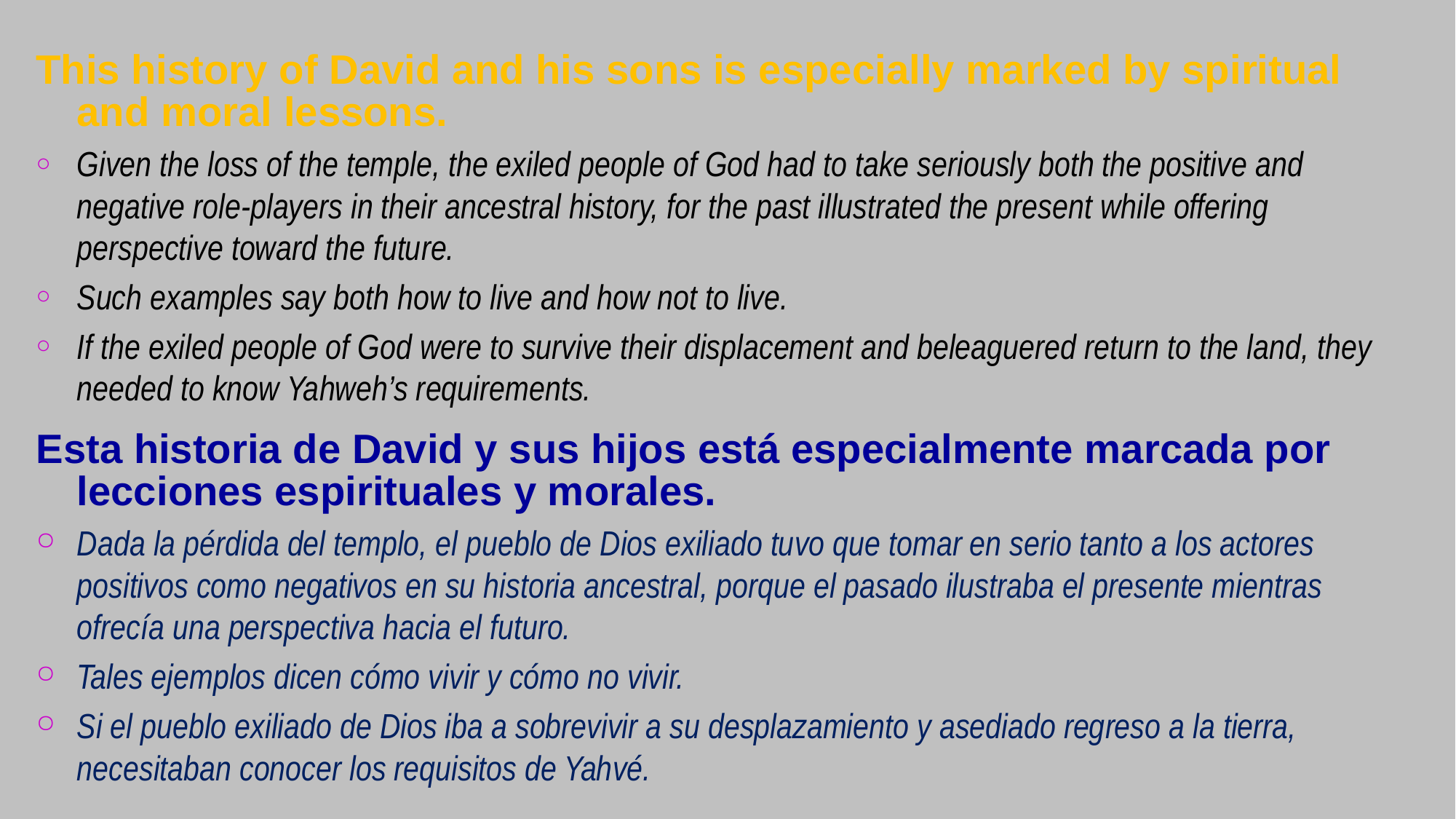

This history of David and his sons is especially marked by spiritual and moral lessons.
Given the loss of the temple, the exiled people of God had to take seriously both the positive and negative role-players in their ancestral history, for the past illustrated the present while offering perspective toward the future.
Such examples say both how to live and how not to live.
If the exiled people of God were to survive their displacement and beleaguered return to the land, they needed to know Yahweh’s requirements.
Esta historia de David y sus hijos está especialmente marcada por lecciones espirituales y morales.
Dada la pérdida del templo, el pueblo de Dios exiliado tuvo que tomar en serio tanto a los actores positivos como negativos en su historia ancestral, porque el pasado ilustraba el presente mientras ofrecía una perspectiva hacia el futuro.
Tales ejemplos dicen cómo vivir y cómo no vivir.
Si el pueblo exiliado de Dios iba a sobrevivir a su desplazamiento y asediado regreso a la tierra, necesitaban conocer los requisitos de Yahvé.